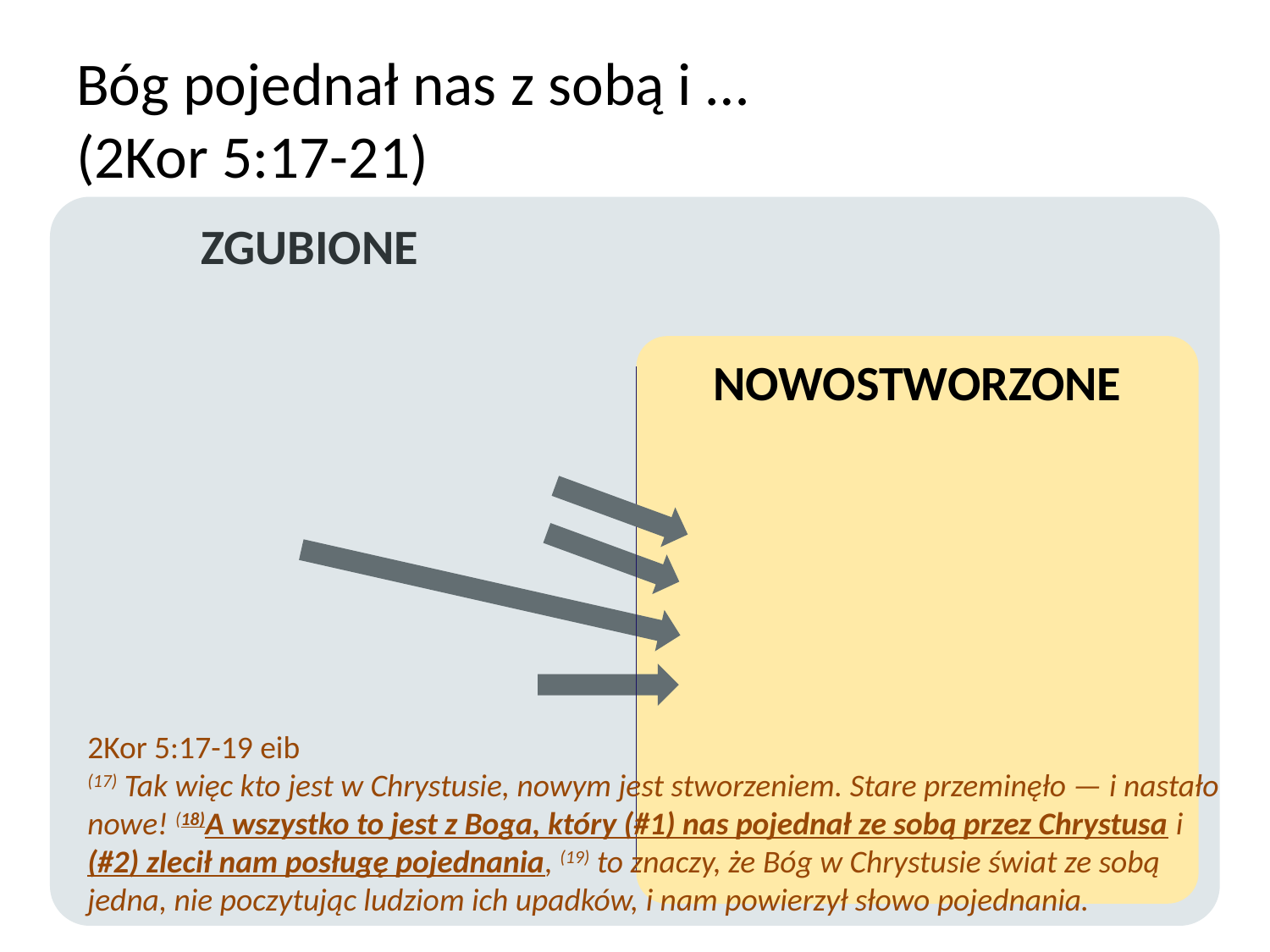

# Bóg pojednał nas z sobą i … (2Kor 5:17-21)
	ZGUBIONE
NOWOSTWORZONE

2Kor 5:17-19 eib
(17) Tak więc kto jest w Chrystusie, nowym jest stworzeniem. Stare przeminęło — i nastało nowe! (18)A wszystko to jest z Boga, który (#1) nas pojednał ze sobą przez Chrystusa i (#2) zlecił nam posługę pojednania, (19) to znaczy, że Bóg w Chrystusie świat ze sobą jedna, nie poczytując ludziom ich upadków, i nam powierzył słowo pojednania.